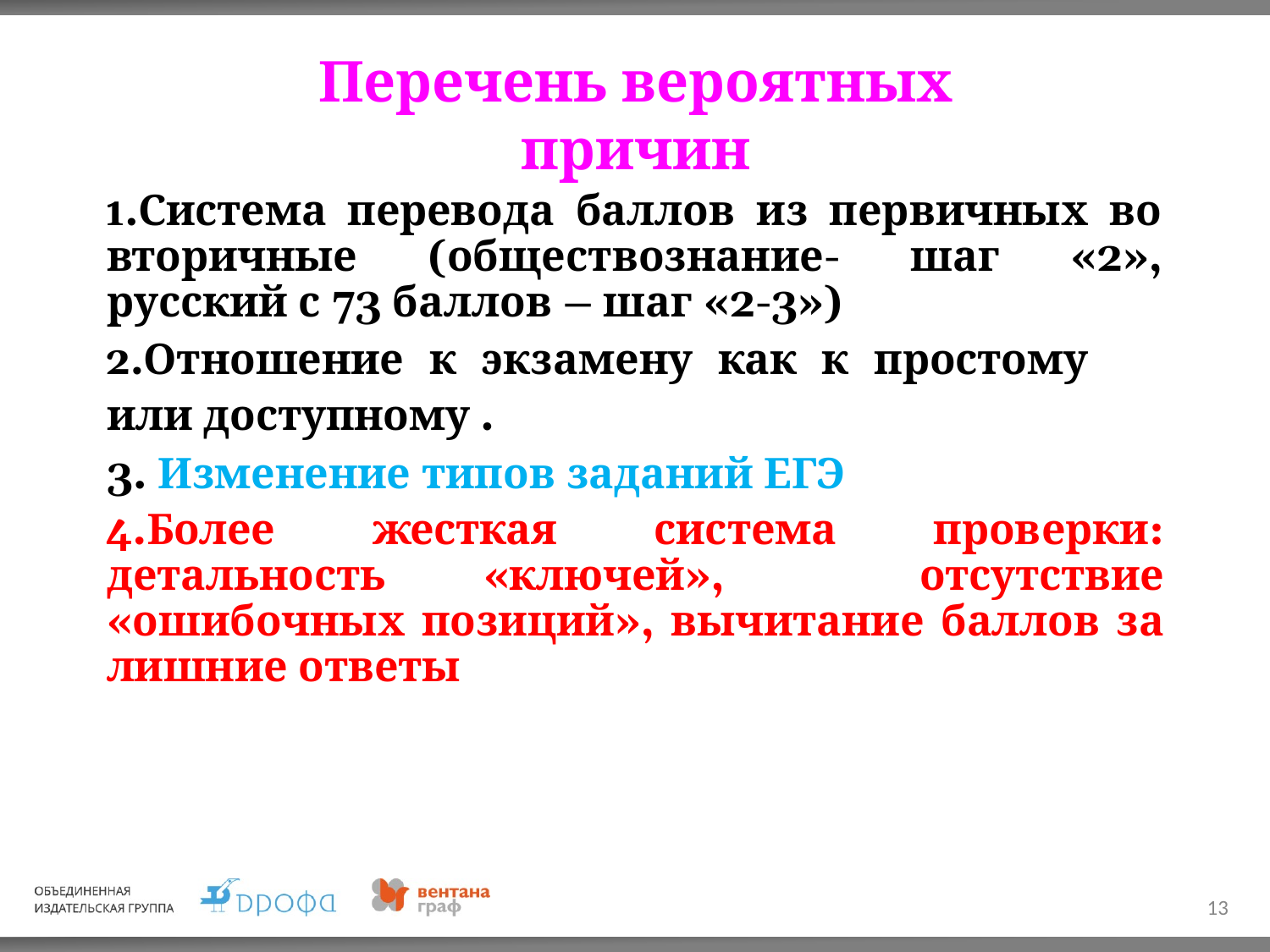

# Перечень вероятных причин
Система перевода баллов из первичных во вторичные (обществознание- шаг «2», русский с 73 баллов – шаг «2-3»)
Отношение к экзамену как к простому или доступному .
3. Изменение типов заданий ЕГЭ
Более жесткая система проверки: детальность «ключей»,  отсутствие «ошибочных позиций», вычитание баллов за лишние ответы

13